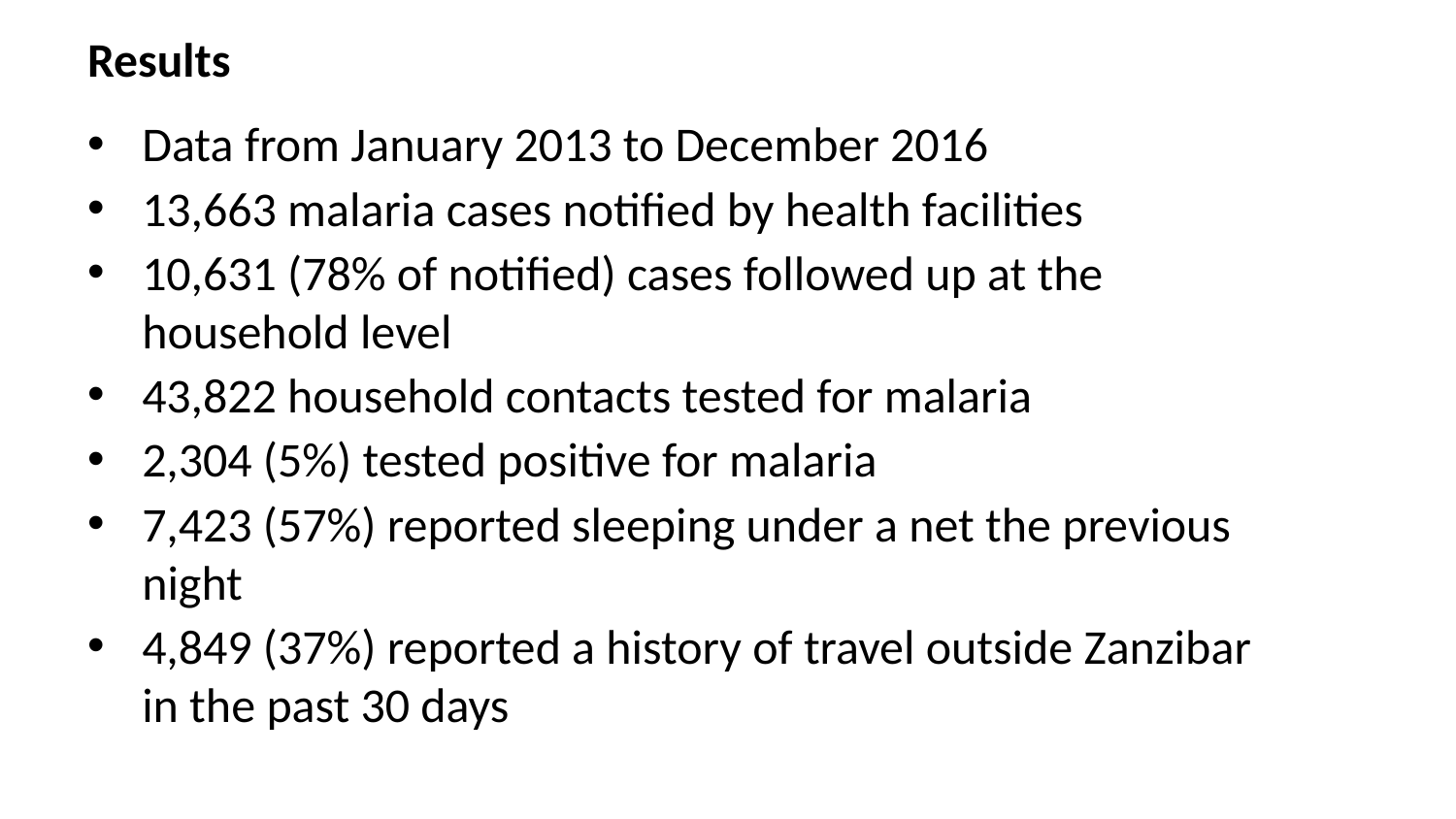

# Results
Data from January 2013 to December 2016
13,663 malaria cases notified by health facilities
10,631 (78% of notified) cases followed up at the household level
43,822 household contacts tested for malaria
2,304 (5%) tested positive for malaria
7,423 (57%) reported sleeping under a net the previous night
4,849 (37%) reported a history of travel outside Zanzibar in the past 30 days